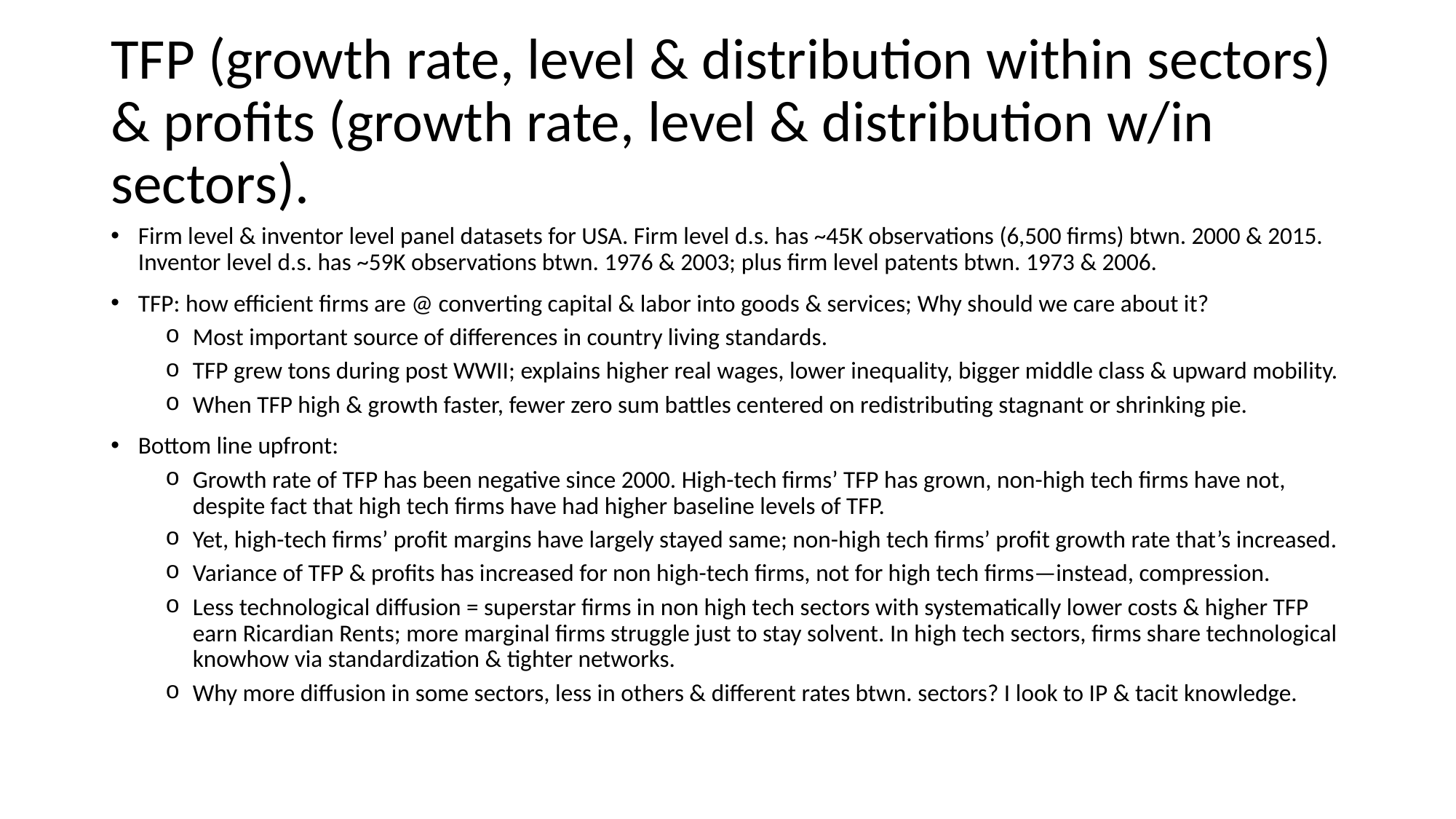

# TFP (growth rate, level & distribution within sectors) & profits (growth rate, level & distribution w/in sectors).
Firm level & inventor level panel datasets for USA. Firm level d.s. has ~45K observations (6,500 firms) btwn. 2000 & 2015. Inventor level d.s. has ~59K observations btwn. 1976 & 2003; plus firm level patents btwn. 1973 & 2006.
TFP: how efficient firms are @ converting capital & labor into goods & services; Why should we care about it?
Most important source of differences in country living standards.
TFP grew tons during post WWII; explains higher real wages, lower inequality, bigger middle class & upward mobility.
When TFP high & growth faster, fewer zero sum battles centered on redistributing stagnant or shrinking pie.
Bottom line upfront:
Growth rate of TFP has been negative since 2000. High-tech firms’ TFP has grown, non-high tech firms have not, despite fact that high tech firms have had higher baseline levels of TFP.
Yet, high-tech firms’ profit margins have largely stayed same; non-high tech firms’ profit growth rate that’s increased.
Variance of TFP & profits has increased for non high-tech firms, not for high tech firms—instead, compression.
Less technological diffusion = superstar firms in non high tech sectors with systematically lower costs & higher TFP earn Ricardian Rents; more marginal firms struggle just to stay solvent. In high tech sectors, firms share technological knowhow via standardization & tighter networks.
Why more diffusion in some sectors, less in others & different rates btwn. sectors? I look to IP & tacit knowledge.